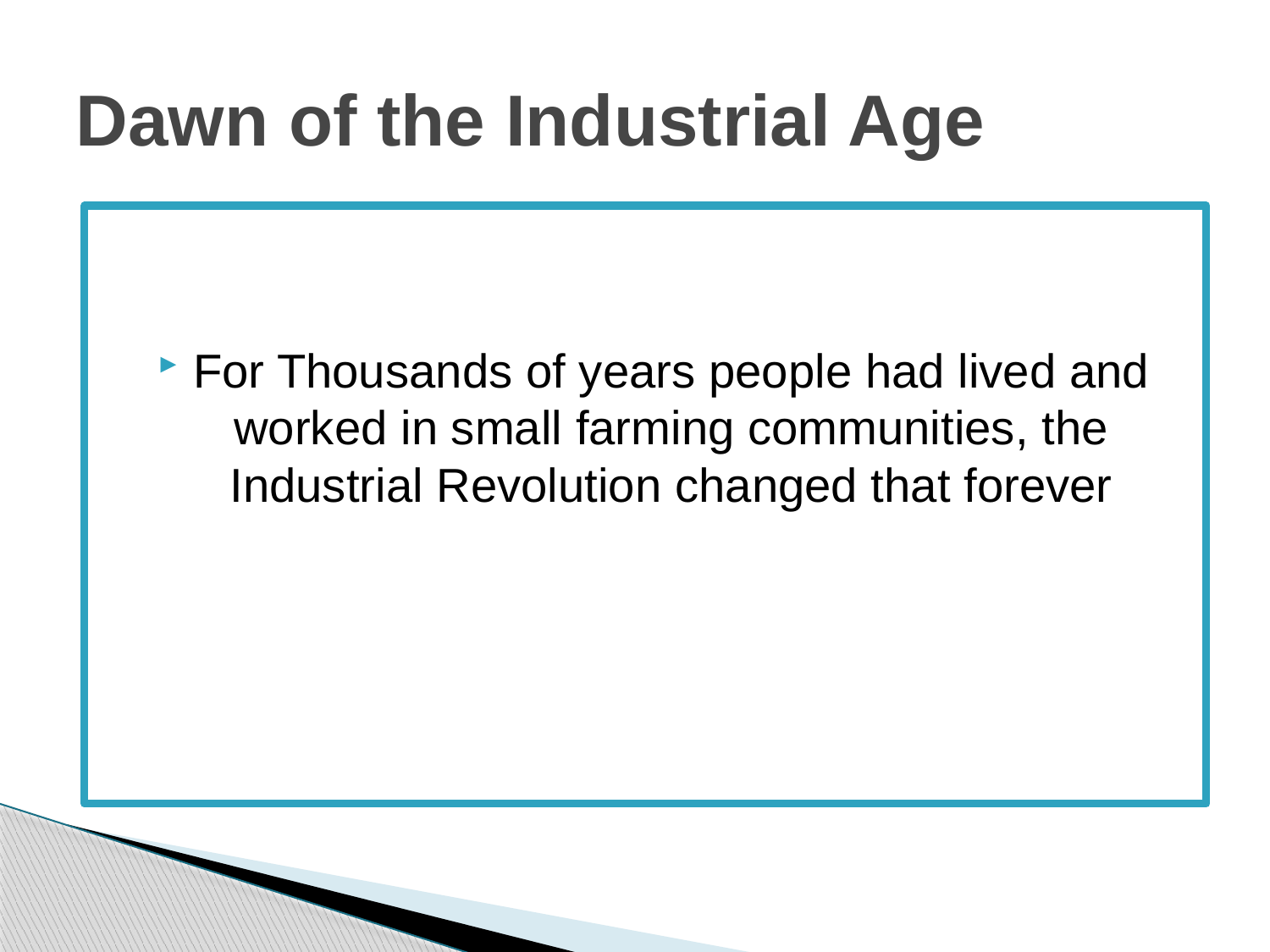

# Dawn of the Industrial Age

For Thousands of years people had lived and worked in small farming communities, the Industrial Revolution changed that forever